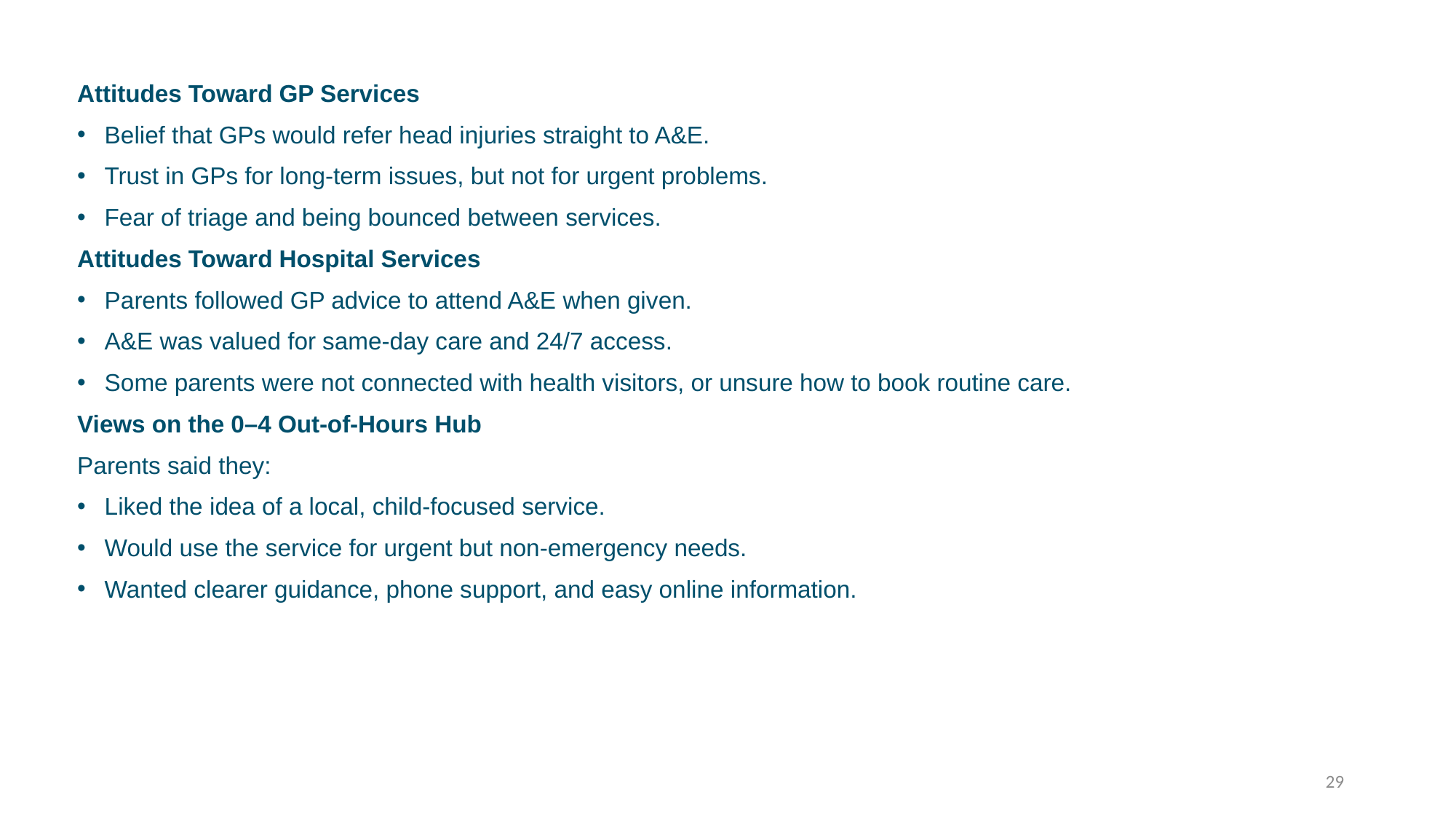

Attitudes Toward GP Services
Belief that GPs would refer head injuries straight to A&E.
Trust in GPs for long-term issues, but not for urgent problems.
Fear of triage and being bounced between services.
Attitudes Toward Hospital Services
Parents followed GP advice to attend A&E when given.
A&E was valued for same-day care and 24/7 access.
Some parents were not connected with health visitors, or unsure how to book routine care.
Views on the 0–4 Out-of-Hours Hub
Parents said they:
Liked the idea of a local, child-focused service.
Would use the service for urgent but non-emergency needs.
Wanted clearer guidance, phone support, and easy online information.

29